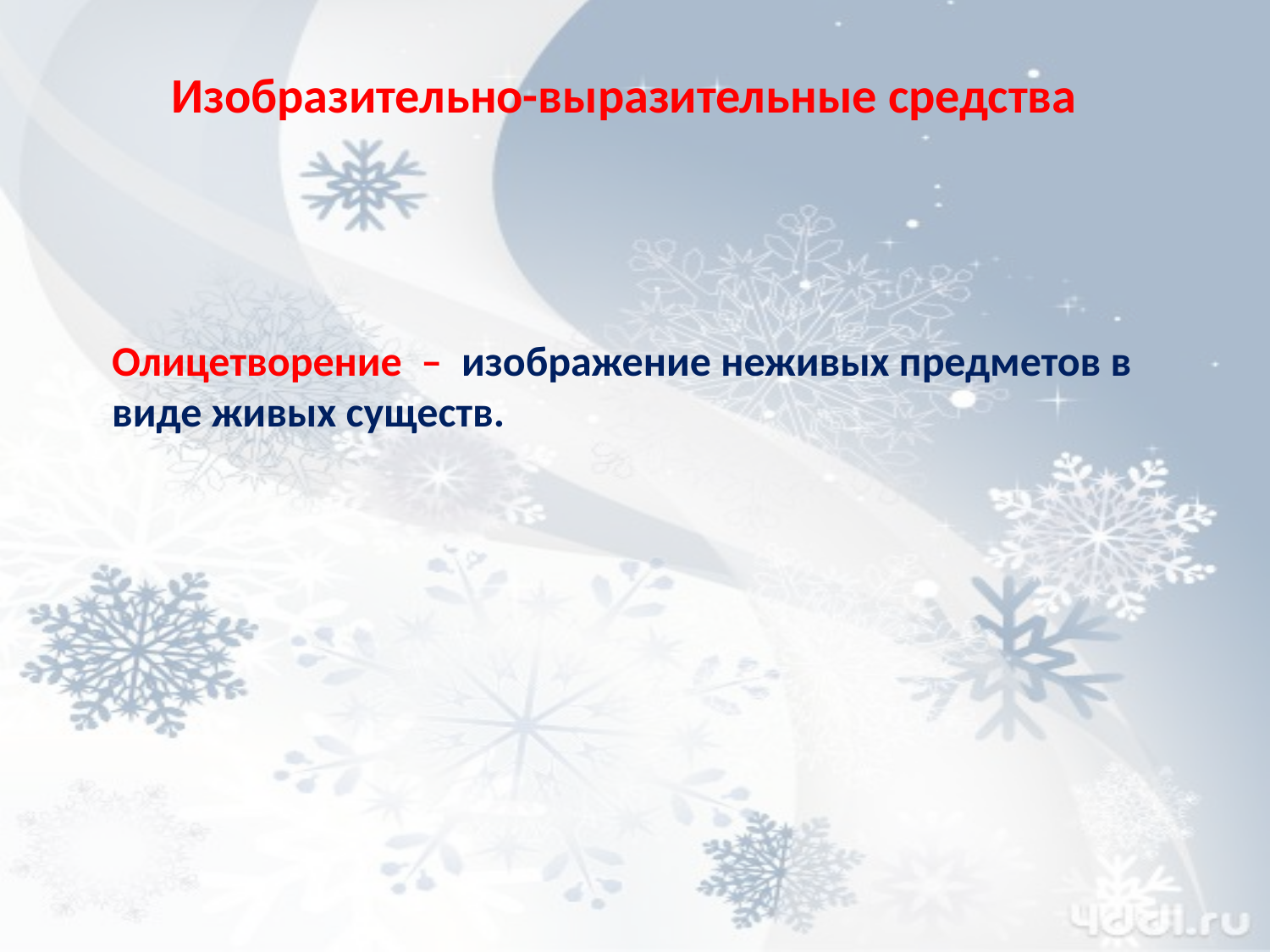

# Изобразительно-выразительные средства
Олицетворение  –  изображение неживых предметов в виде живых существ.